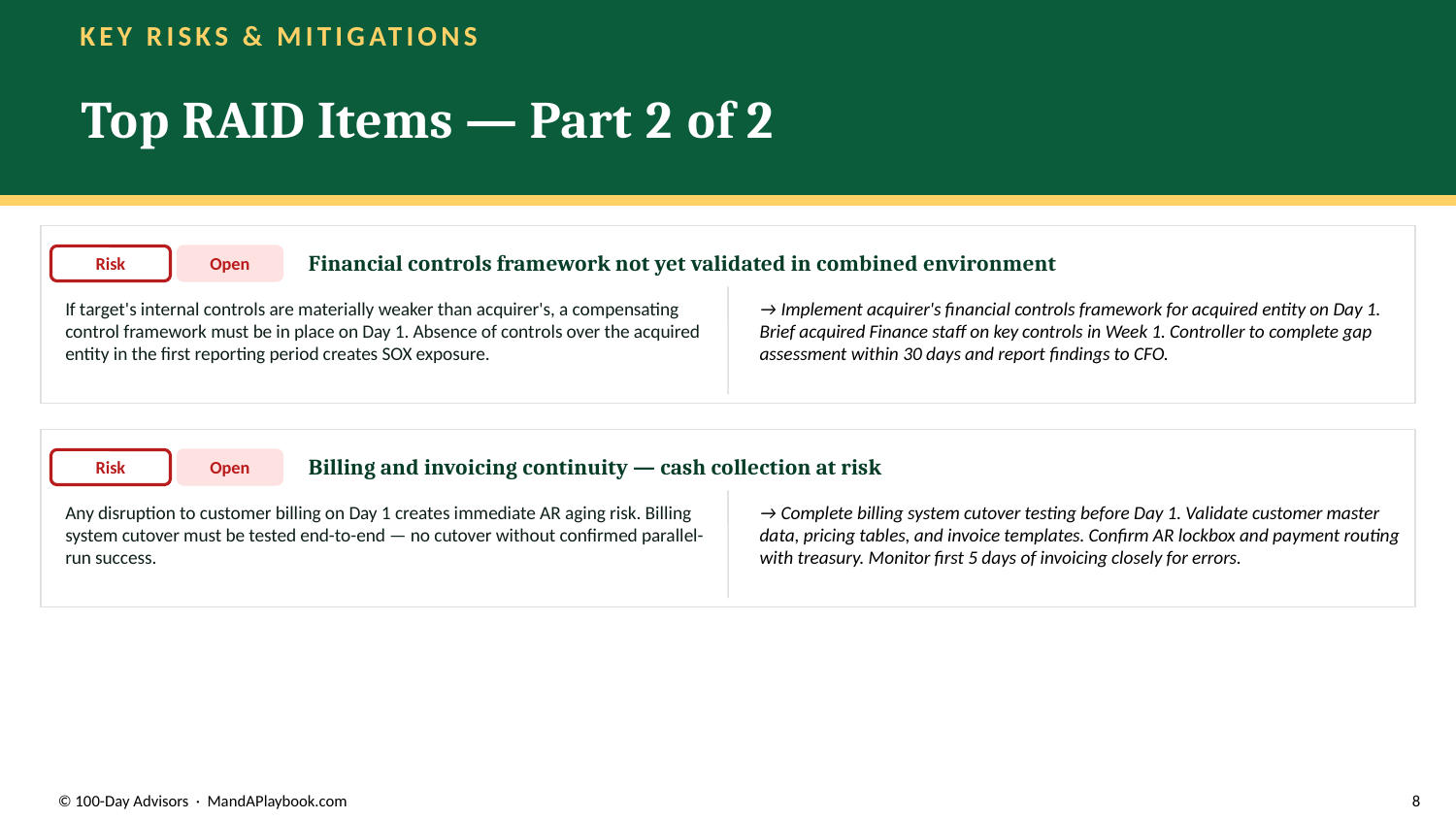

KEY RISKS & MITIGATIONS
Top RAID Items — Part 2 of 2

Financial controls framework not yet validated in combined environment

Risk

Open

If target's internal controls are materially weaker than acquirer's, a compensating control framework must be in place on Day 1. Absence of controls over the acquired entity in the first reporting period creates SOX exposure.
→ Implement acquirer's financial controls framework for acquired entity on Day 1. Brief acquired Finance staff on key controls in Week 1. Controller to complete gap assessment within 30 days and report findings to CFO.

Billing and invoicing continuity — cash collection at risk

Risk

Open

Any disruption to customer billing on Day 1 creates immediate AR aging risk. Billing system cutover must be tested end-to-end — no cutover without confirmed parallel-run success.
→ Complete billing system cutover testing before Day 1. Validate customer master data, pricing tables, and invoice templates. Confirm AR lockbox and payment routing with treasury. Monitor first 5 days of invoicing closely for errors.
© 100-Day Advisors  ·  MandAPlaybook.com
8